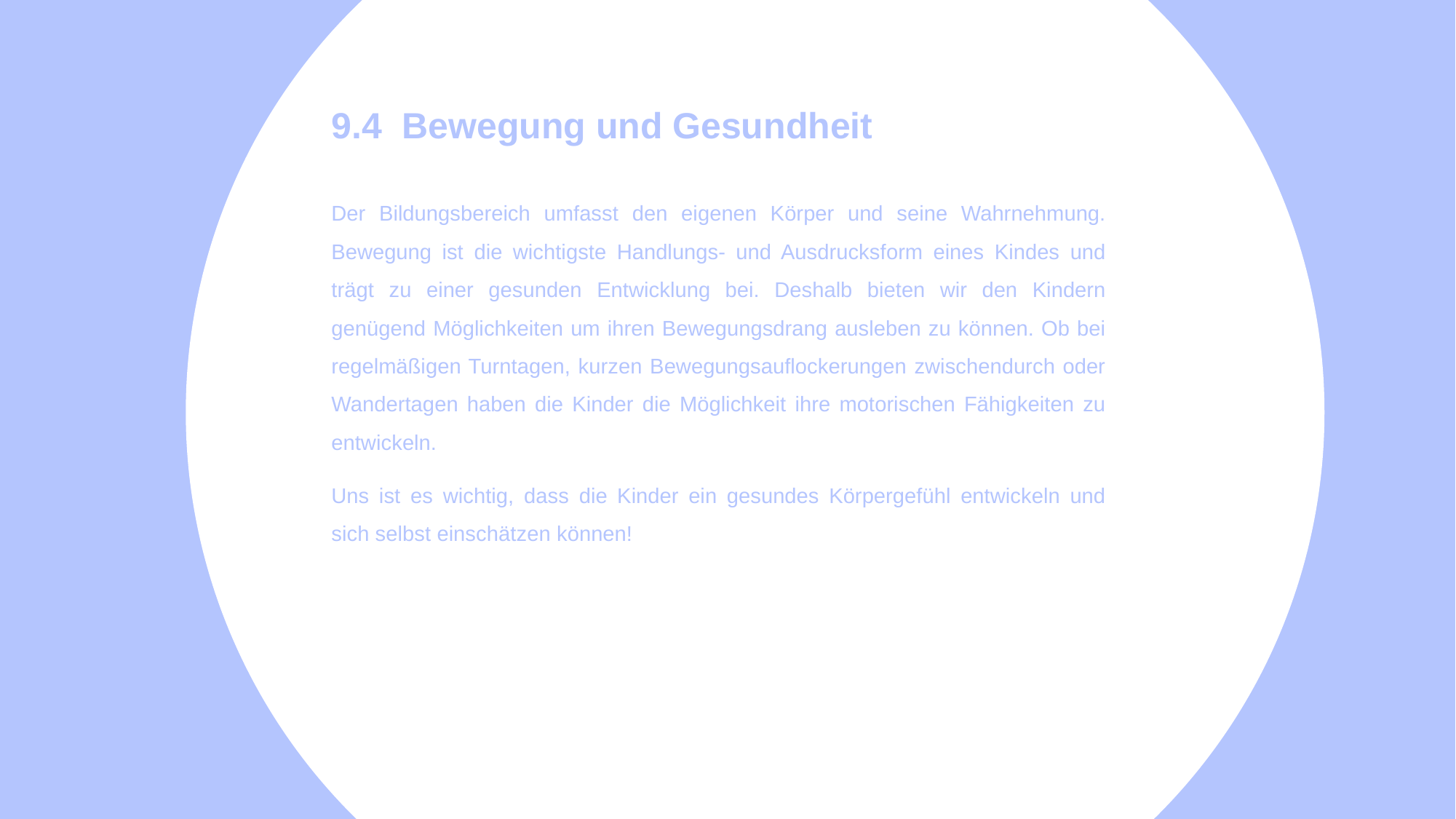

9.4  Bewegung und Gesundheit
Der Bildungsbereich umfasst den eigenen Körper und seine Wahrnehmung. Bewegung ist die wichtigste Handlungs- und Ausdrucksform eines Kindes und trägt zu einer gesunden Entwicklung bei. Deshalb bieten wir den Kindern genügend Möglichkeiten um ihren Bewegungsdrang ausleben zu können. Ob bei regelmäßigen Turntagen, kurzen Bewegungsauflockerungen zwischendurch oder Wandertagen haben die Kinder die Möglichkeit ihre motorischen Fähigkeiten zu entwickeln.
Uns ist es wichtig, dass die Kinder ein gesundes Körpergefühl entwickeln und sich selbst einschätzen können!